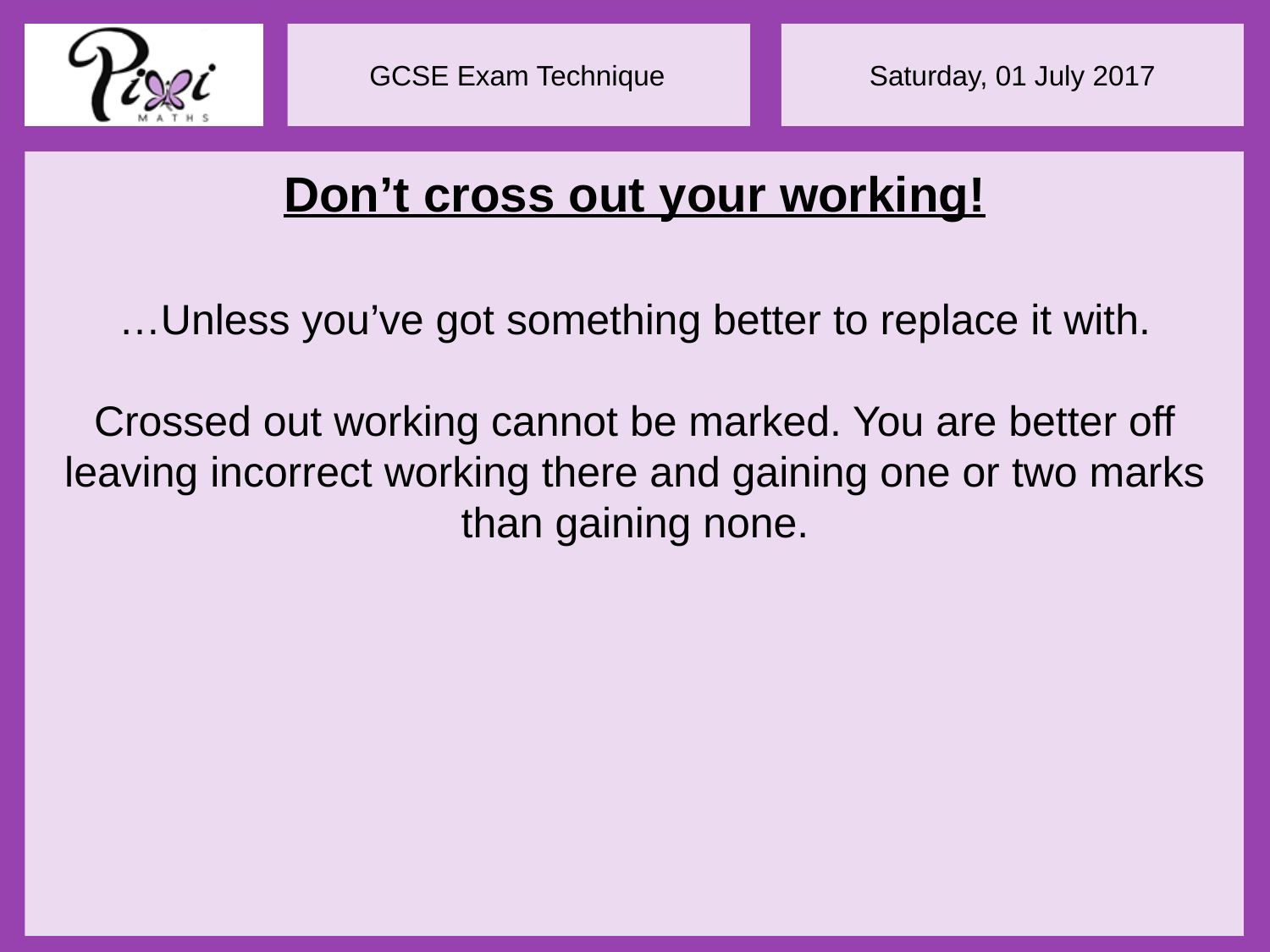

Don’t cross out your working!
…Unless you’ve got something better to replace it with.

Crossed out working cannot be marked. You are better off leaving incorrect working there and gaining one or two marks than gaining none.